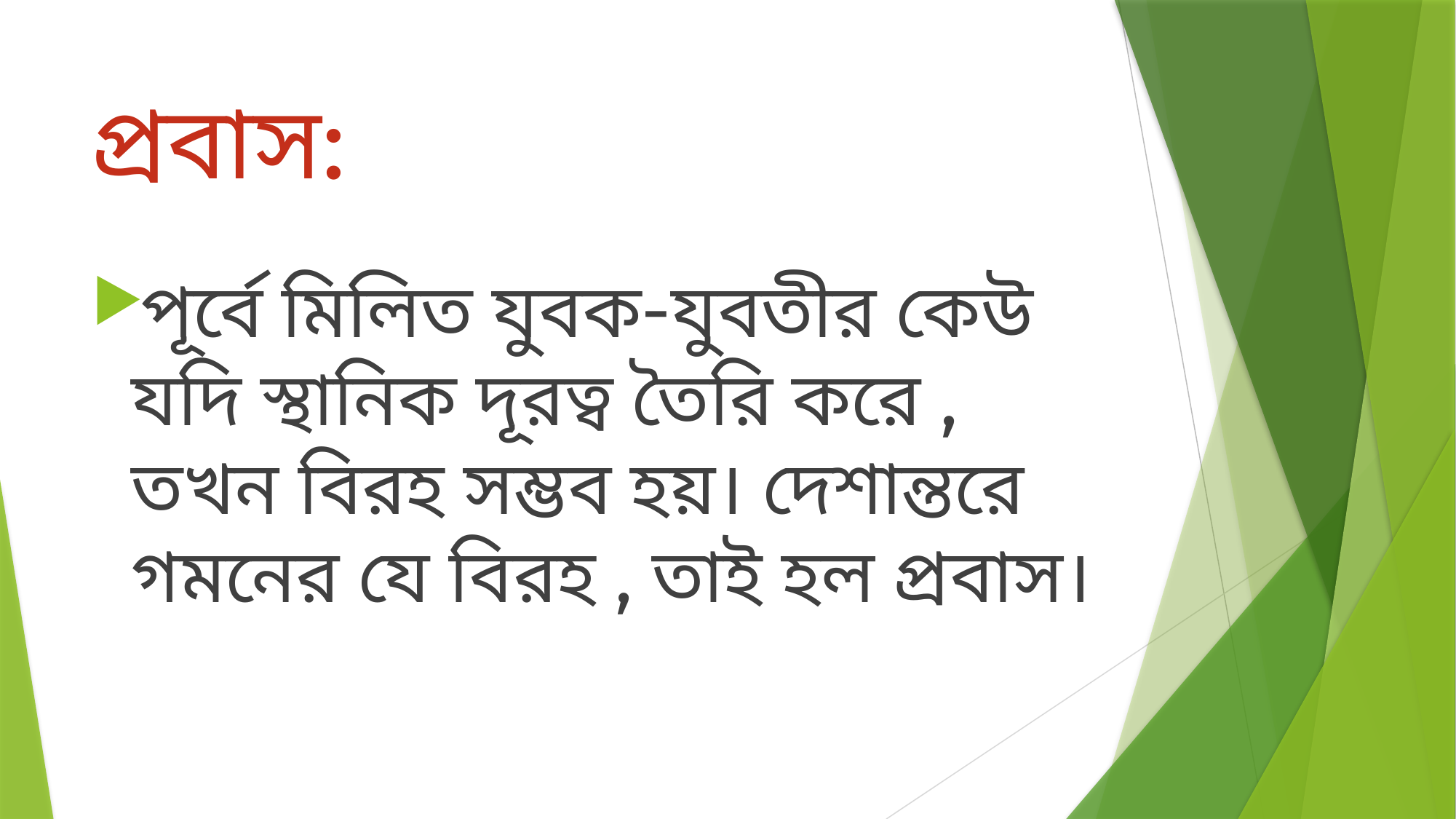

# প্রবাস:
পূর্বে মিলিত যুবক-যুবতীর কেউ যদি স্থানিক দূরত্ব তৈরি করে , তখন বিরহ সম্ভব হয়। দেশান্তরে গমনের যে বিরহ , তাই হল প্রবাস।